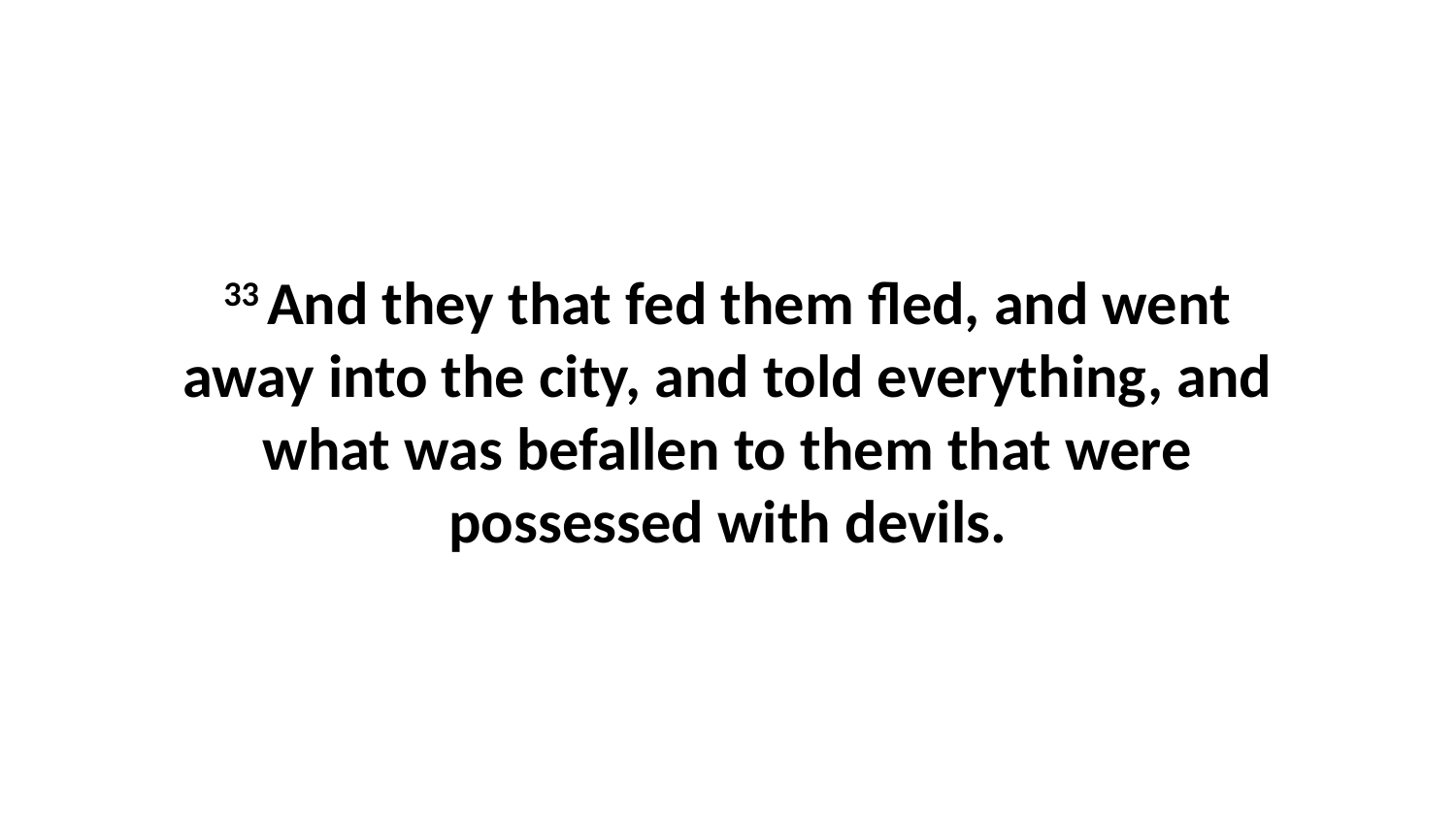

33 And they that fed them fled, and went away into the city, and told everything, and what was befallen to them that were possessed with devils.